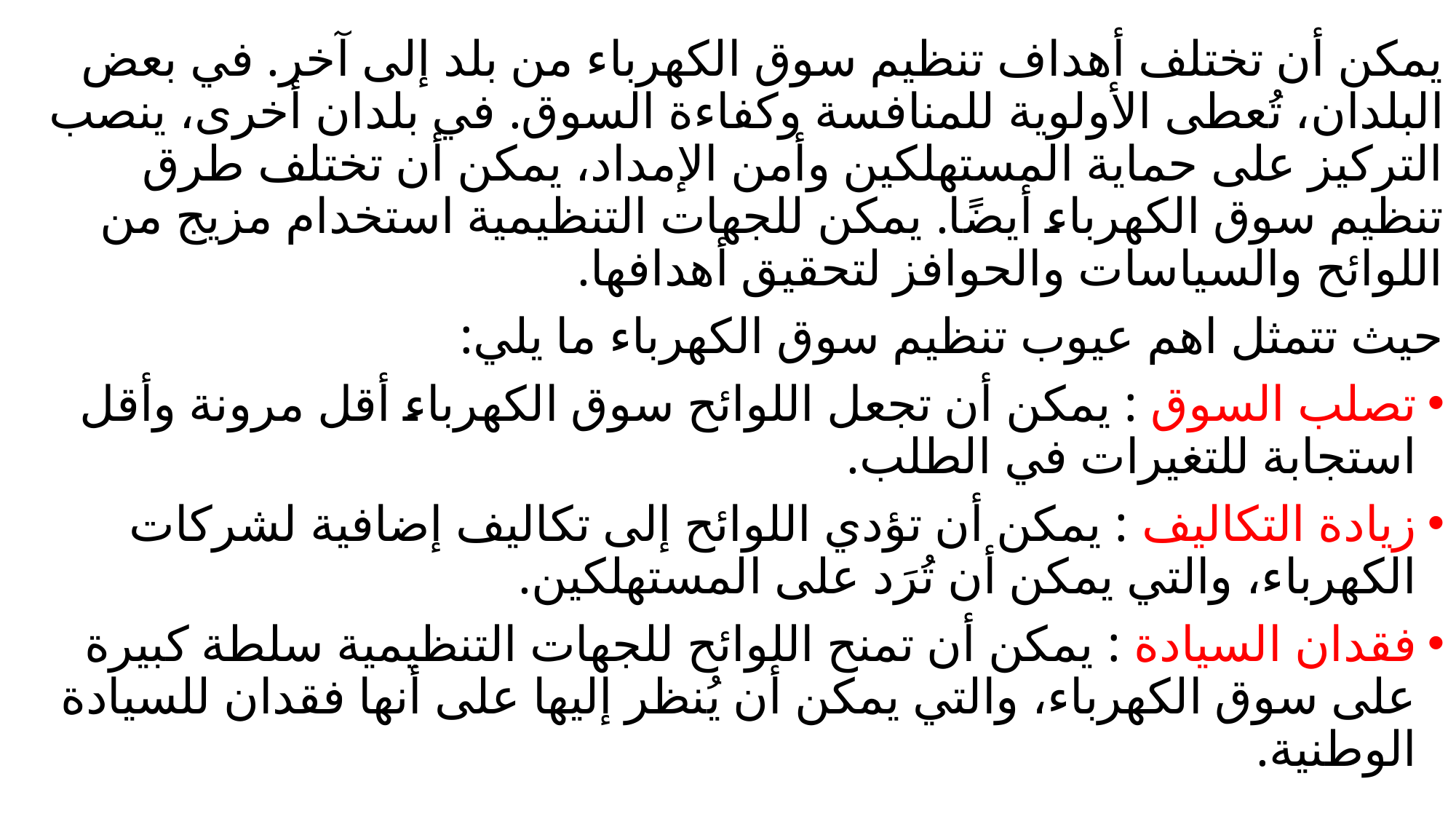

يمكن أن تختلف أهداف تنظيم سوق الكهرباء من بلد إلى آخر. في بعض البلدان، تُعطى الأولوية للمنافسة وكفاءة السوق. في بلدان أخرى، ينصب التركيز على حماية المستهلكين وأمن الإمداد، يمكن أن تختلف طرق تنظيم سوق الكهرباء أيضًا. يمكن للجهات التنظيمية استخدام مزيج من اللوائح والسياسات والحوافز لتحقيق أهدافها.
حيث تتمثل اهم عيوب تنظيم سوق الكهرباء ما يلي:
تصلب السوق : يمكن أن تجعل اللوائح سوق الكهرباء أقل مرونة وأقل استجابة للتغيرات في الطلب.
زيادة التكاليف : يمكن أن تؤدي اللوائح إلى تكاليف إضافية لشركات الكهرباء، والتي يمكن أن تُرَد على المستهلكين.
فقدان السيادة : يمكن أن تمنح اللوائح للجهات التنظيمية سلطة كبيرة على سوق الكهرباء، والتي يمكن أن يُنظر إليها على أنها فقدان للسيادة الوطنية.